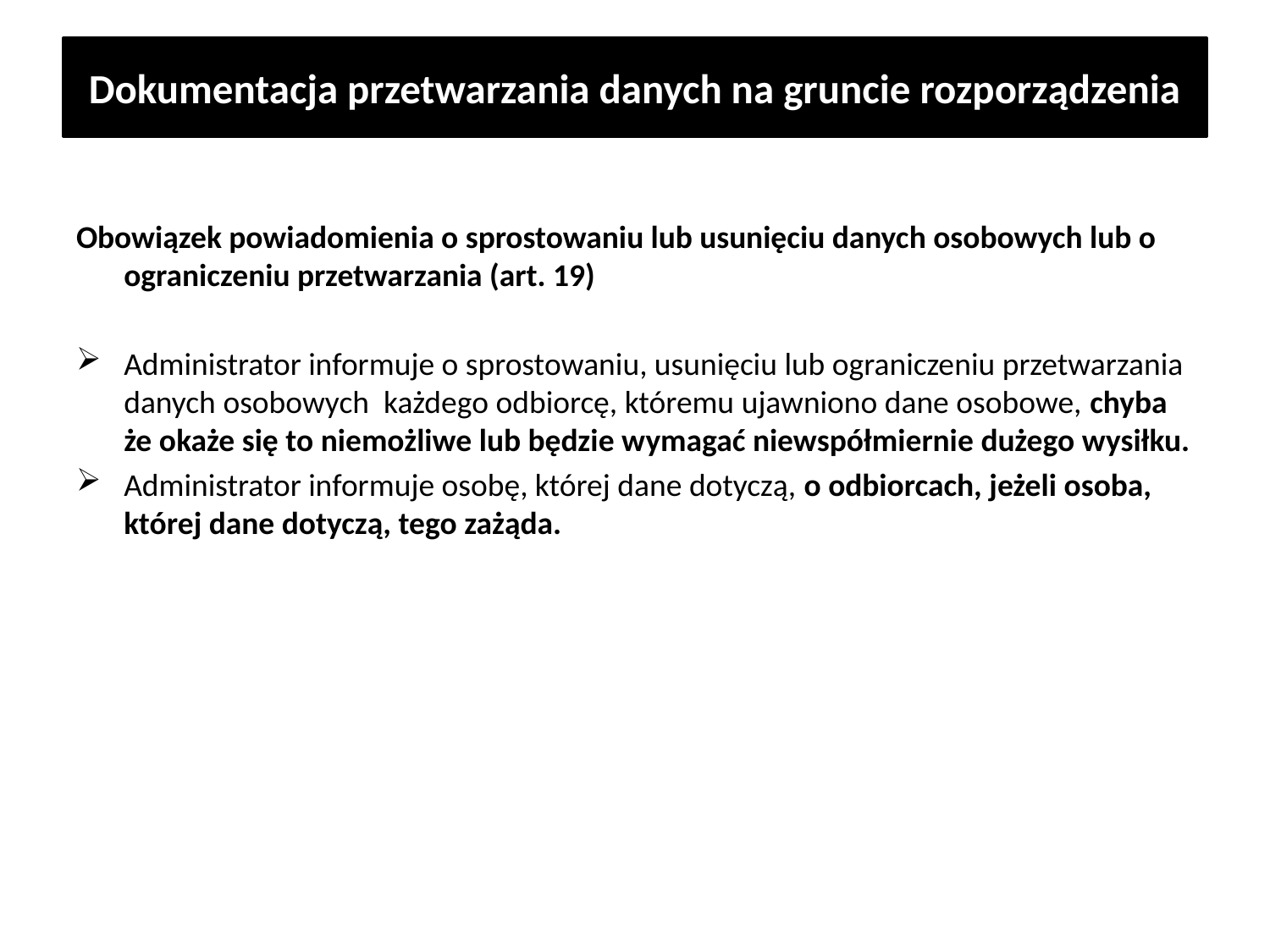

# Dokumentacja przetwarzania danych na gruncie rozporządzenia

Obowiązek powiadomienia o sprostowaniu lub usunięciu danych osobowych lub o ograniczeniu przetwarzania (art. 19)

Administrator informuje o sprostowaniu, usunięciu lub ograniczeniu przetwarzania danych osobowych  każdego odbiorcę, któremu ujawniono dane osobowe, chyba że okaże się to niemożliwe lub będzie wymagać niewspółmiernie dużego wysiłku.
Administrator informuje osobę, której dane dotyczą, o odbiorcach, jeżeli osoba, której dane dotyczą, tego zażąda.